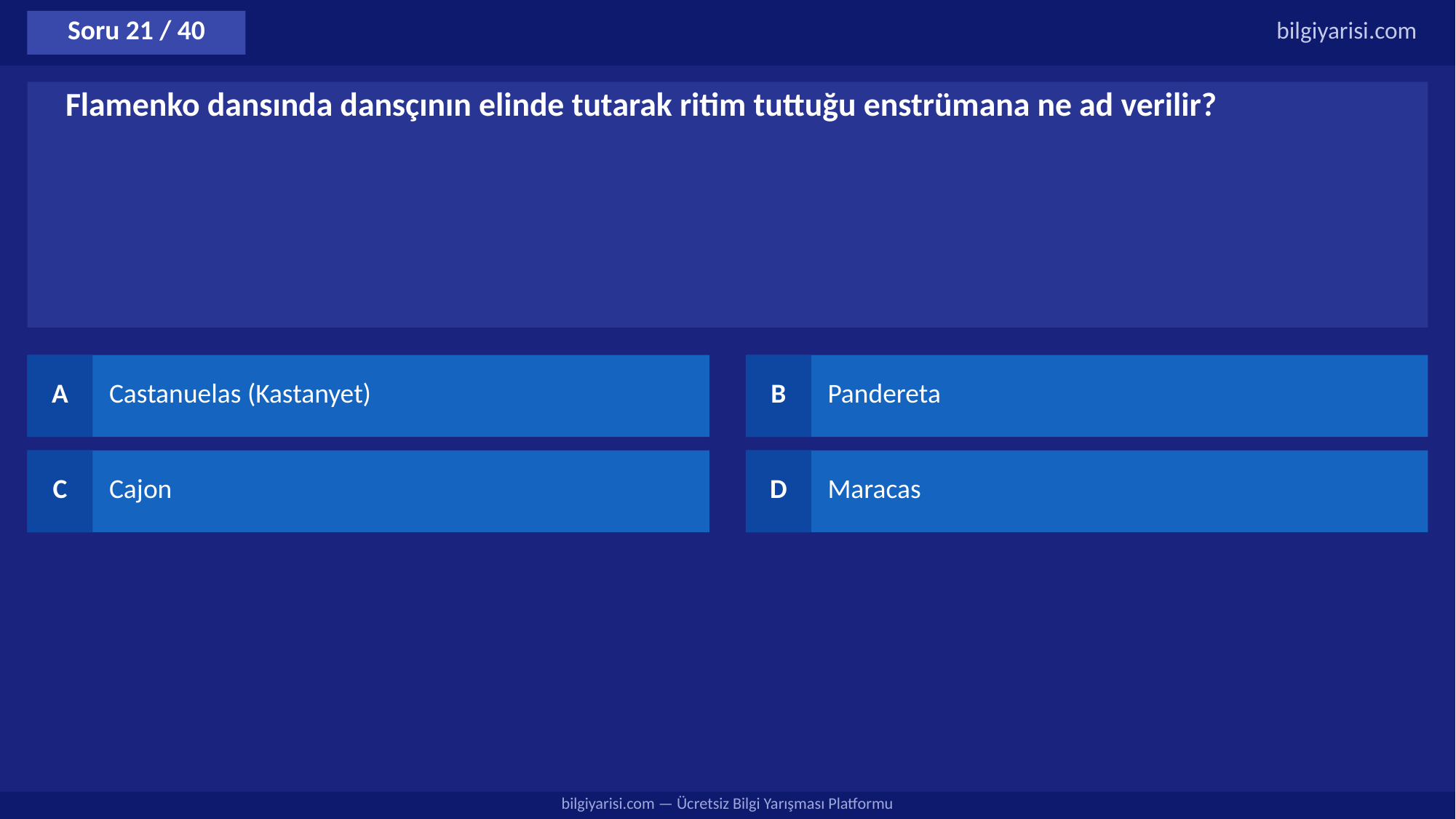

Soru 21 / 40
bilgiyarisi.com

Flamenko dansında dansçının elinde tutarak ritim tuttuğu enstrümana ne ad verilir?

A
Castanuelas (Kastanyet)

B
Pandereta

C
Cajon

D
Maracas
bilgiyarisi.com — Ücretsiz Bilgi Yarışması Platformu